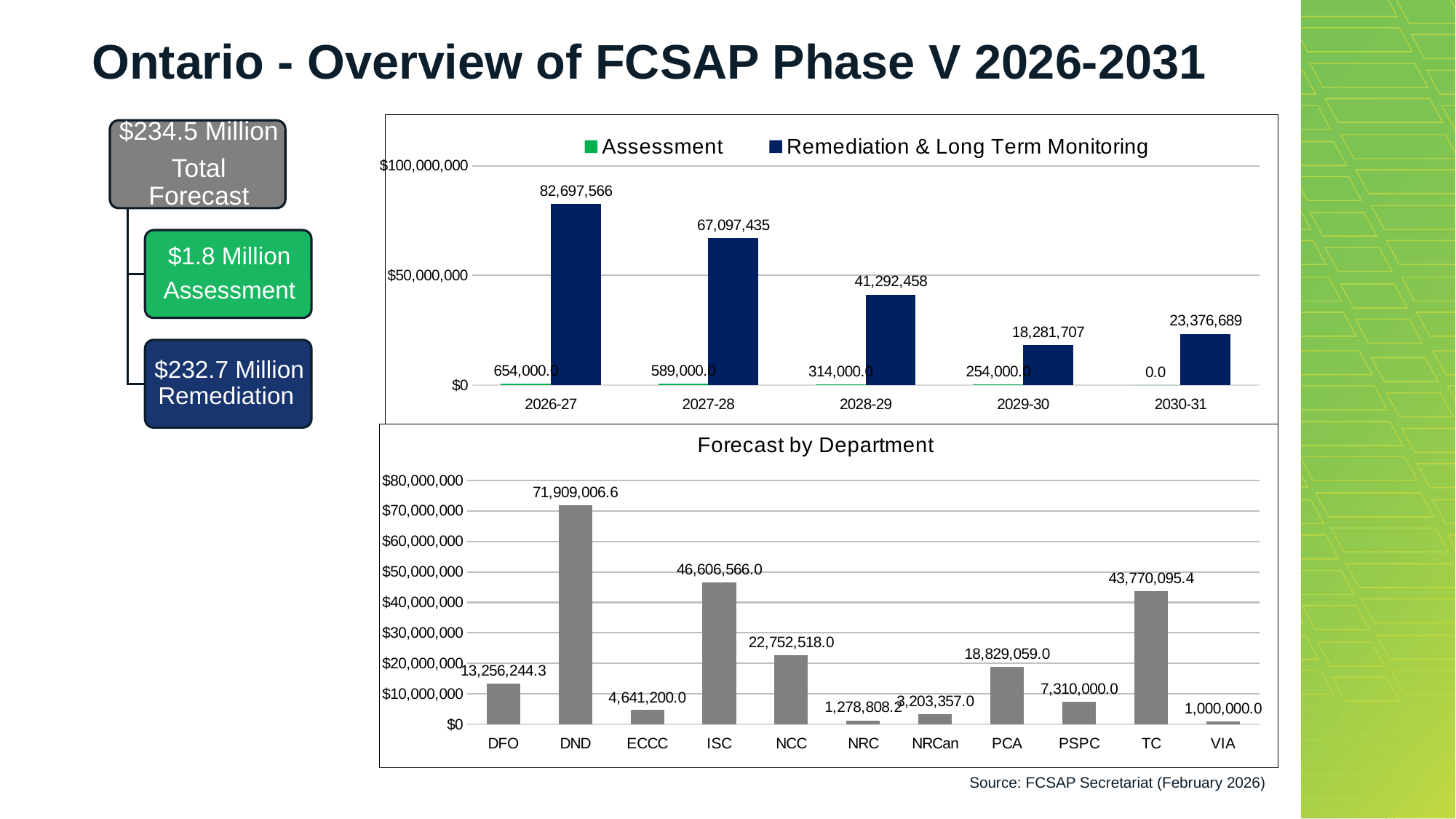

# Ontario - Overview of FCSAP Phase V 2026-2031

### Chart

| Category | Assessment | Remediation & Long Term Monitoring |
|---|---|---|
| 2026-27 | 654000.0 | 82697565.88 |
| 2027-28 | 589000.0 | 67097434.65281204 |
| 2028-29 | 314000.0 | 41292457.871077076 |
| 2029-30 | 254000.0 | 18281706.753933866 |
| 2030-31 | 0.0 | 23376689.439 |
$234.5 Million
Total Forecast
$1.8 Million
Assessment
$232.7 Million Remediation

### Chart

| Category | Series 1 |
|---|---|
| DFO | 13256244.269823004 |
| DND | 71909006.64 |
| ECCC | 4641200.0 |
| ISC | 46606566.0 |
| NCC | 22752518.0 |
| NRC | 1278808.24 |
| NRCan | 3203357.0 |
| PCA | 18829059.0 |
| PSPC | 7310000.0 |
| TC | 43770095.447000004 |
| VIA | 1000000.0 |
Source: FCSAP Secretariat (February 2026)